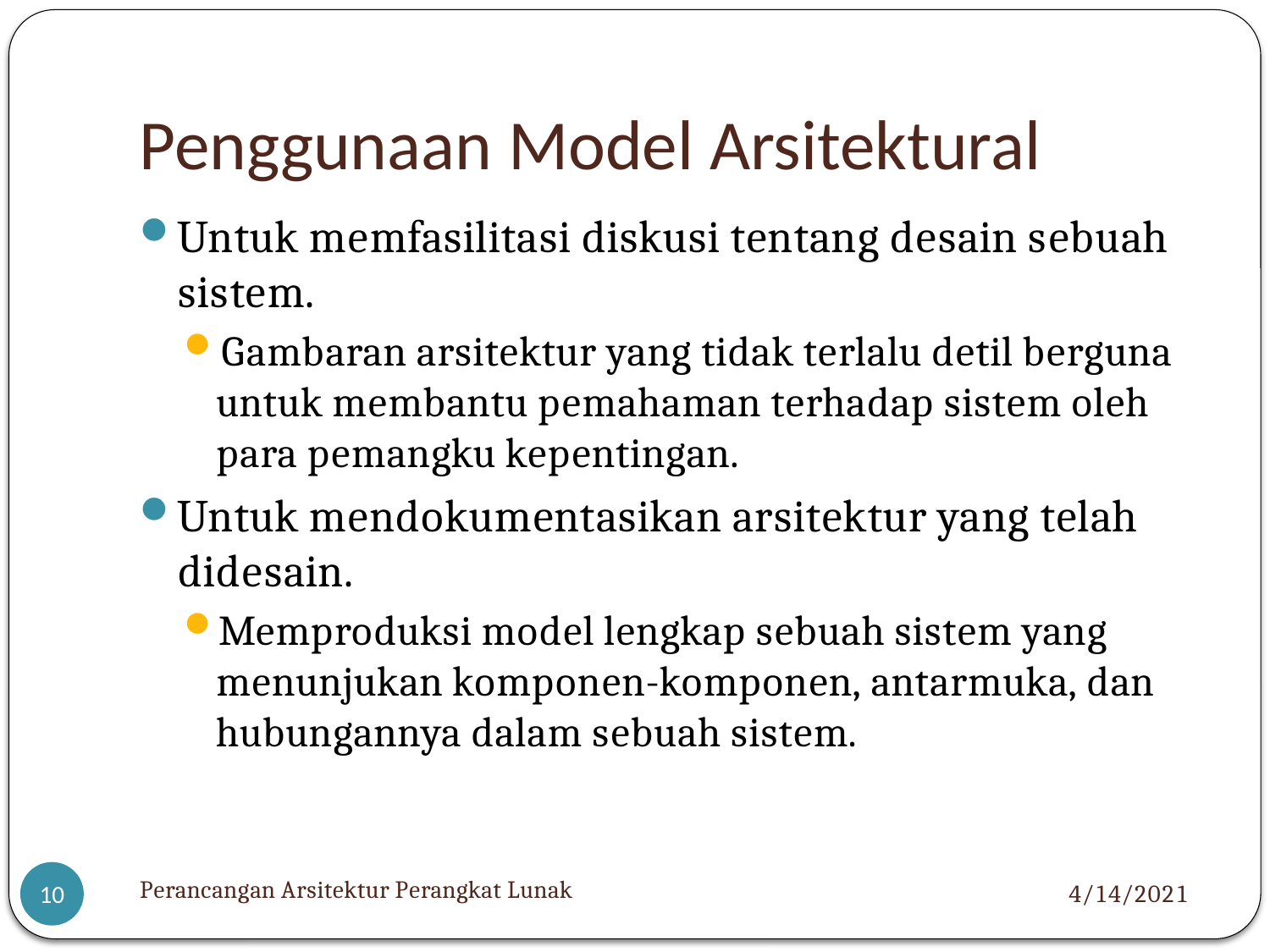

# Penggunaan Model Arsitektural
Untuk memfasilitasi diskusi tentang desain sebuah sistem.
Gambaran arsitektur yang tidak terlalu detil berguna untuk membantu pemahaman terhadap sistem oleh para pemangku kepentingan.
Untuk mendokumentasikan arsitektur yang telah didesain.
Memproduksi model lengkap sebuah sistem yang menunjukan komponen-komponen, antarmuka, dan hubungannya dalam sebuah sistem.
Perancangan Arsitektur Perangkat Lunak
4/14/2021
10